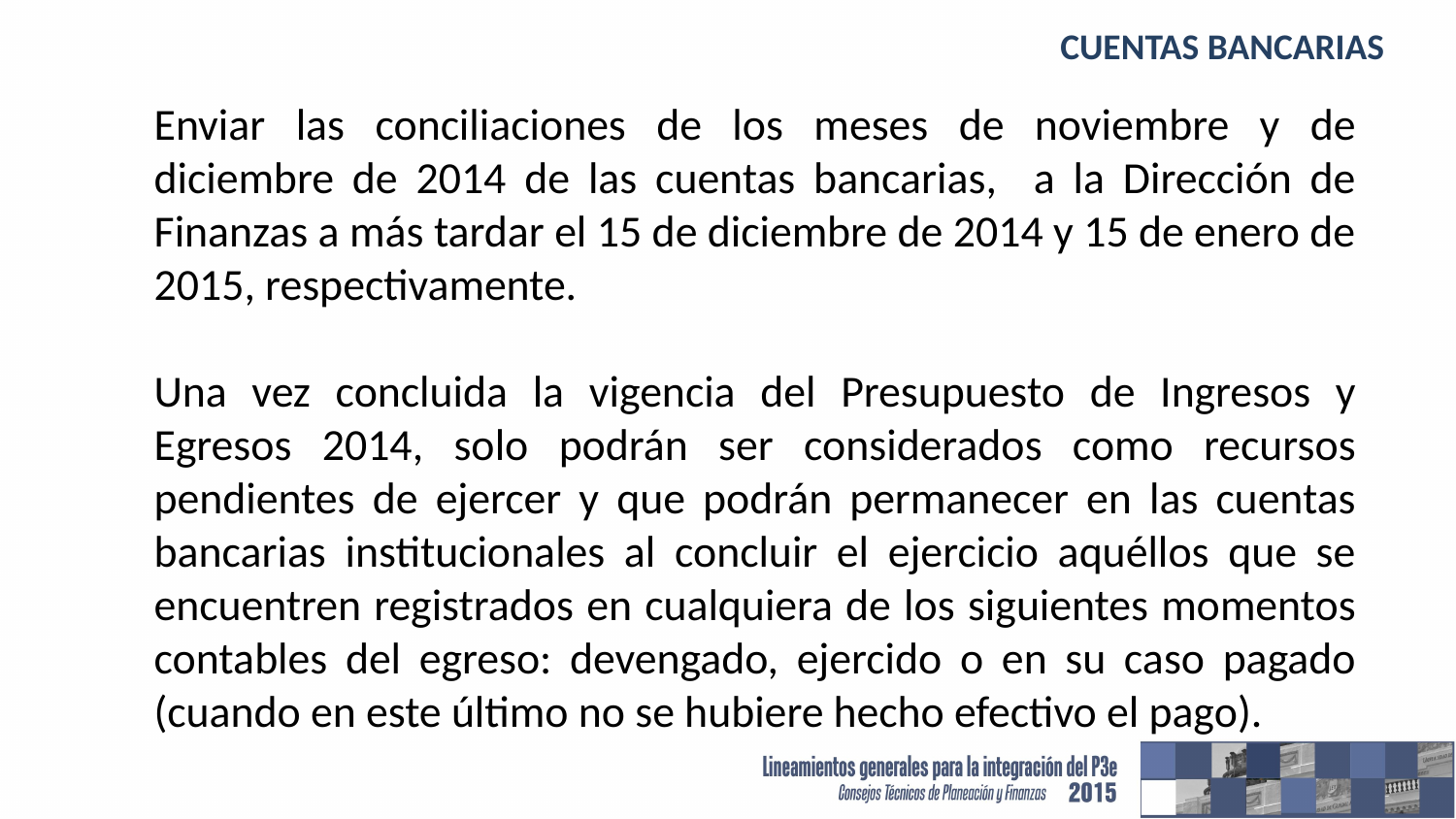

# Cuentas bancarias
Enviar las conciliaciones de los meses de noviembre y de diciembre de 2014 de las cuentas bancarias,  a la Dirección de Finanzas a más tardar el 15 de diciembre de 2014 y 15 de enero de 2015, respectivamente.

Una vez concluida la vigencia del Presupuesto de Ingresos y Egresos 2014, solo podrán ser considerados como recursos pendientes de ejercer y que podrán permanecer en las cuentas bancarias institucionales al concluir el ejercicio aquéllos que se encuentren registrados en cualquiera de los siguientes momentos contables del egreso: devengado, ejercido o en su caso pagado (cuando en este último no se hubiere hecho efectivo el pago).